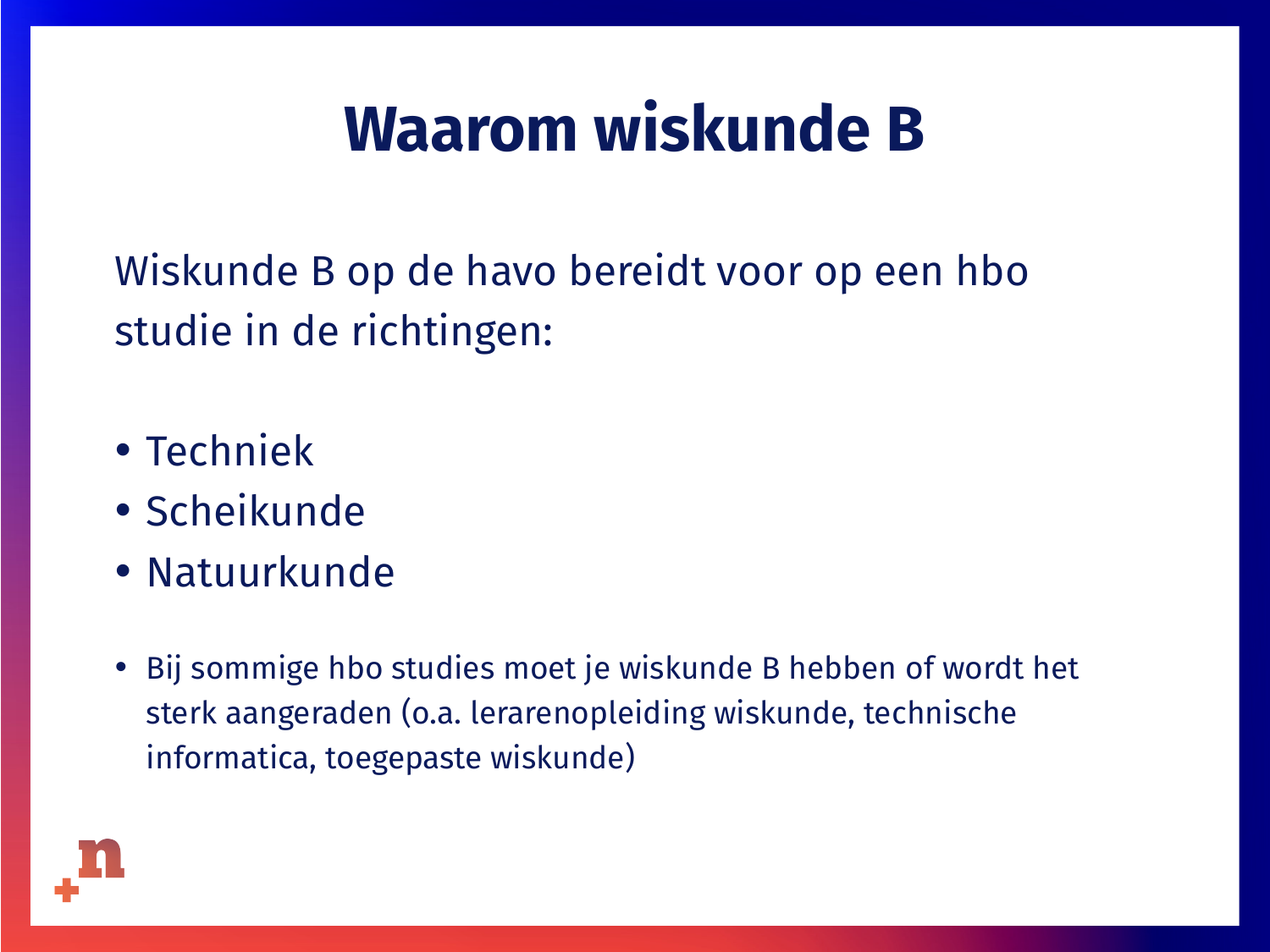

# Waarom wiskunde B
Wiskunde B op de havo bereidt voor op een hbo studie in de richtingen:

Techniek
Scheikunde
Natuurkunde

Bij sommige hbo studies moet je wiskunde B hebben of wordt het sterk aangeraden (o.a. lerarenopleiding wiskunde, technische informatica, toegepaste wiskunde)